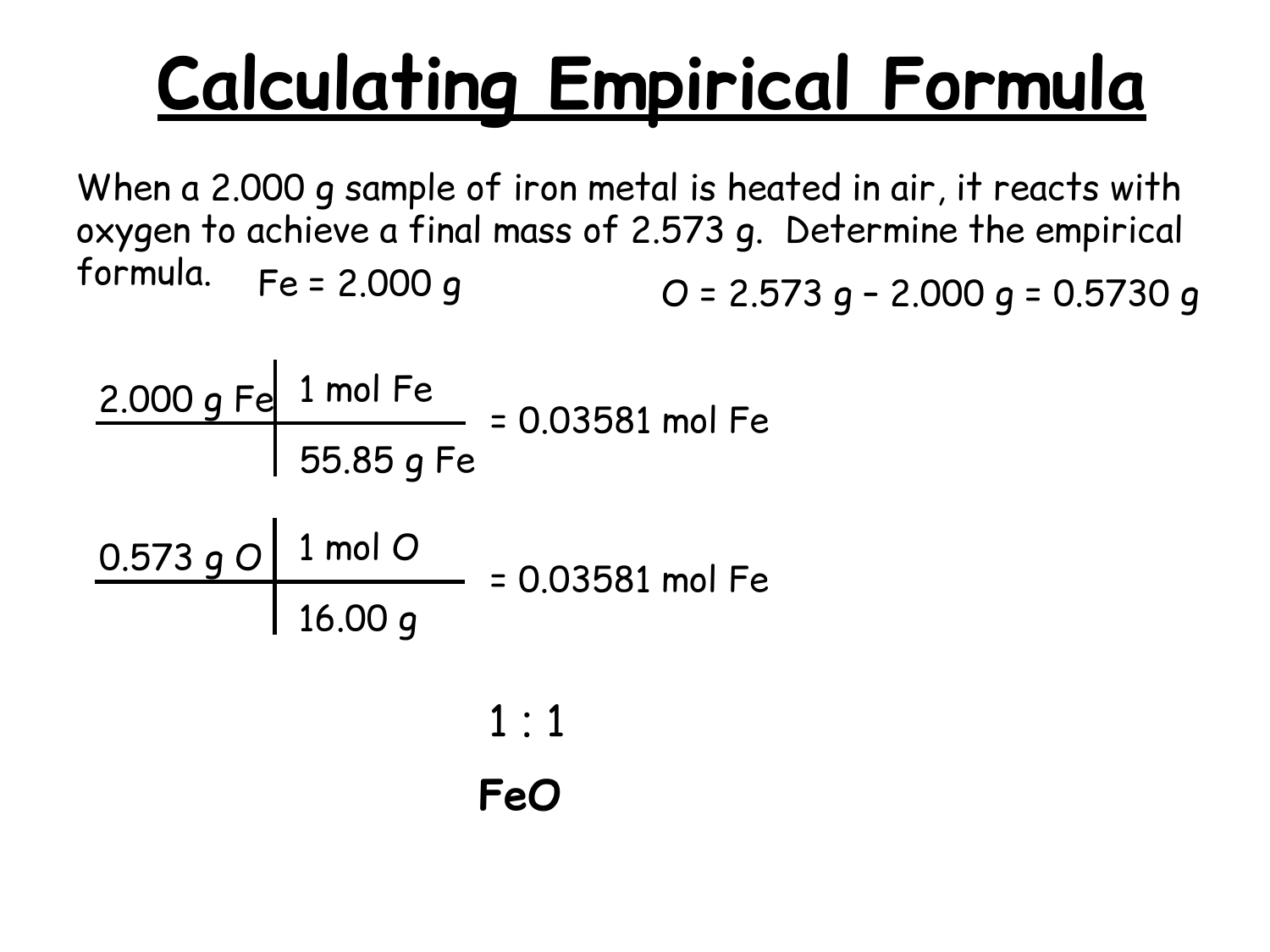

Calculating Empirical Formula
When a 2.000 g sample of iron metal is heated in air, it reacts with oxygen to achieve a final mass of 2.573 g.  Determine the empirical formula.
Fe = 2.000 g
O = 2.573 g – 2.000 g = 0.5730 g
1 mol Fe
2.000 g Fe
= 0.03581 mol Fe
55.85 g Fe
1 mol O
0.573 g O
= 0.03581 mol Fe
16.00 g
1 : 1
FeO